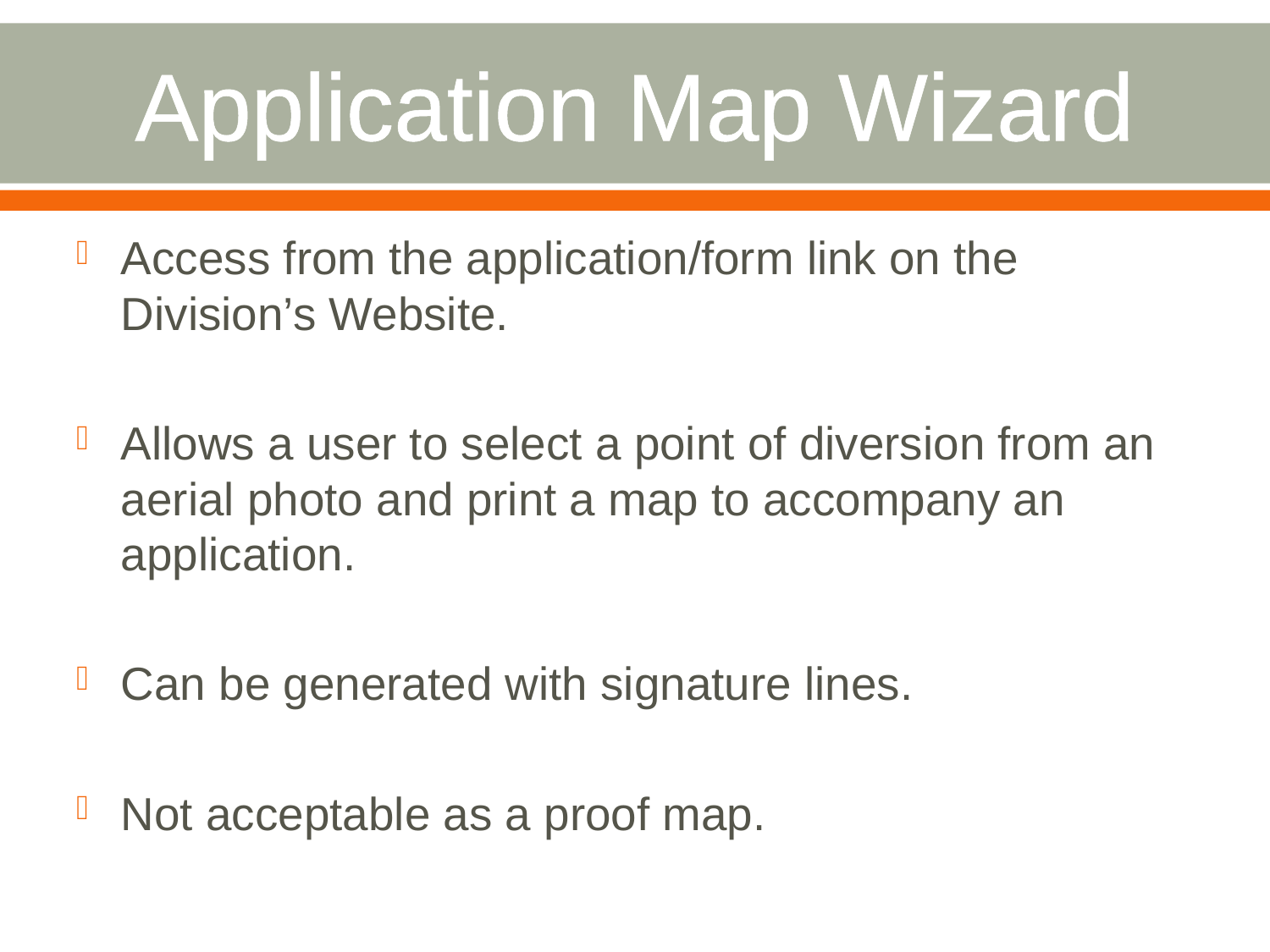

# Application Map Wizard
Access from the application/form link on the Division’s Website.

Allows a user to select a point of diversion from an aerial photo and print a map to accompany an application.

Can be generated with signature lines.

Not acceptable as a proof map.